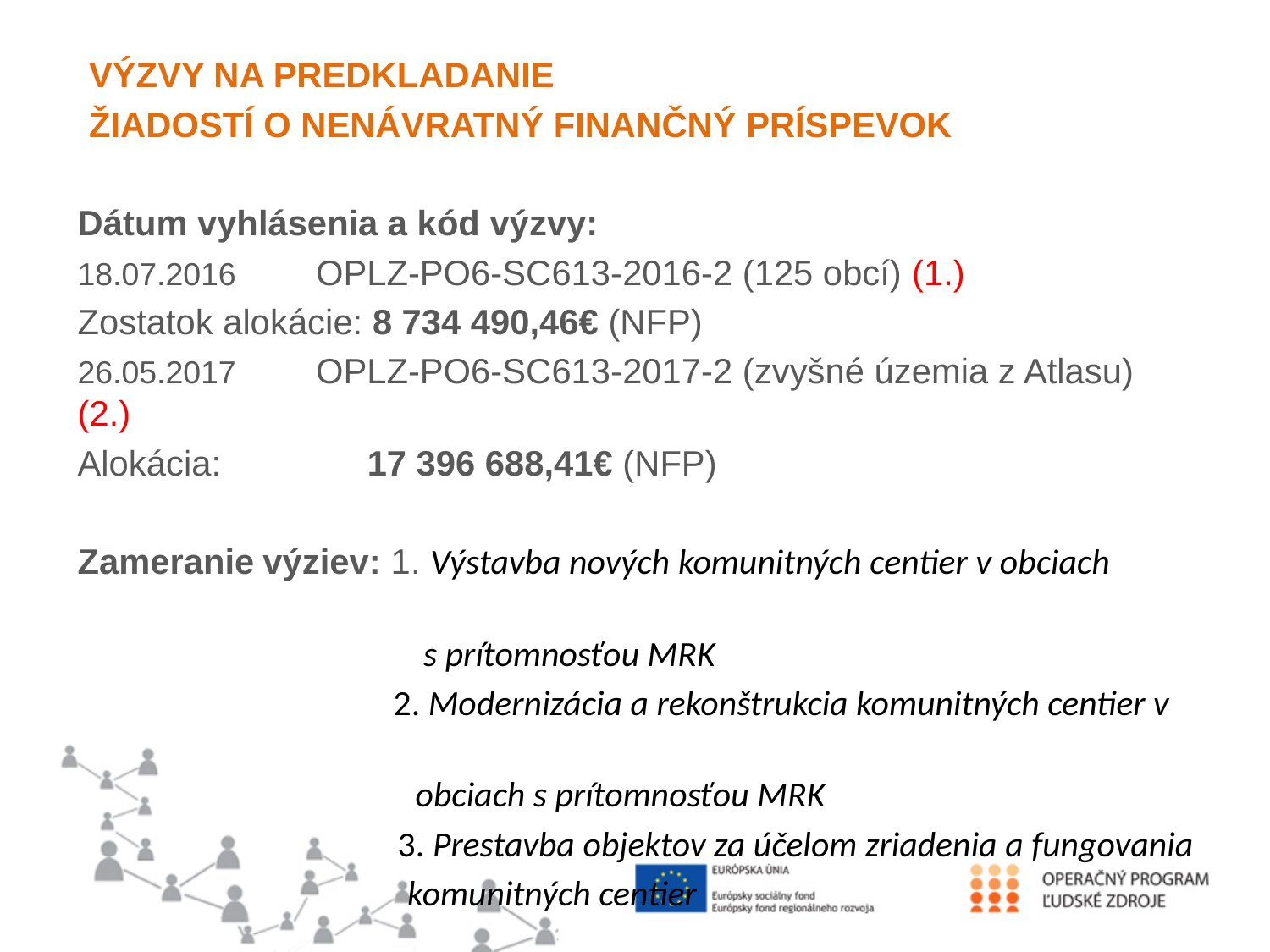

#
VÝZVY NA PREDKLADANIE
ŽIADOSTÍ O NENÁVRATNÝ FINANČNÝ PRÍSPEVOK

Dátum vyhlásenia a kód výzvy:
18.07.2016         OPLZ-PO6-SC613-2016-2 (125 obcí) (1.)
Zostatok alokácie: 8 734 490,46€ (NFP)
26.05.2017         OPLZ-PO6-SC613-2017-2 (zvyšné územia z Atlasu) (2.)
Alokácia:               17 396 688,41€ (NFP)

Zameranie výziev: 1. Výstavba nových komunitných centier v obciach
                                           s prítomnosťou MRK
                                       2. Modernizácia a rekonštrukcia komunitných centier v
                                          obciach s prítomnosťou MRK
                                       3. Prestavba objektov za účelom zriadenia a fungovania
                                         komunitných centier